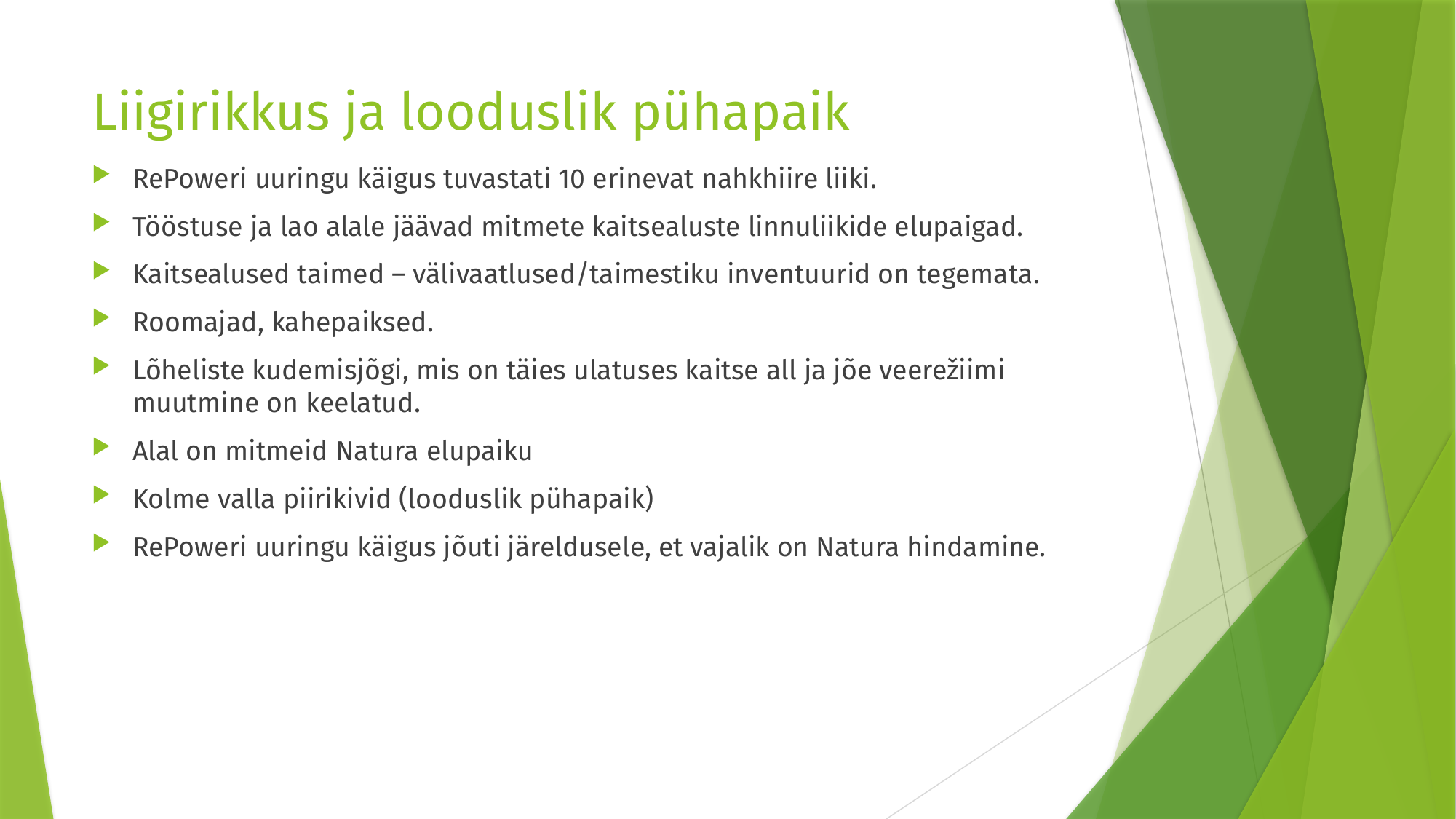

# Liigirikkus ja looduslik pühapaik
RePoweri uuringu käigus tuvastati 10 erinevat nahkhiire liiki.
Tööstuse ja lao alale jäävad mitmete kaitsealuste linnuliikide elupaigad.
Kaitsealused taimed – välivaatlused/taimestiku inventuurid on tegemata.
Roomajad, kahepaiksed.
Lõheliste kudemisjõgi, mis on täies ulatuses kaitse all ja jõe veerežiimi muutmine on keelatud.
Alal on mitmeid Natura elupaiku
Kolme valla piirikivid (looduslik pühapaik)
RePoweri uuringu käigus jõuti järeldusele, et vajalik on Natura hindamine.